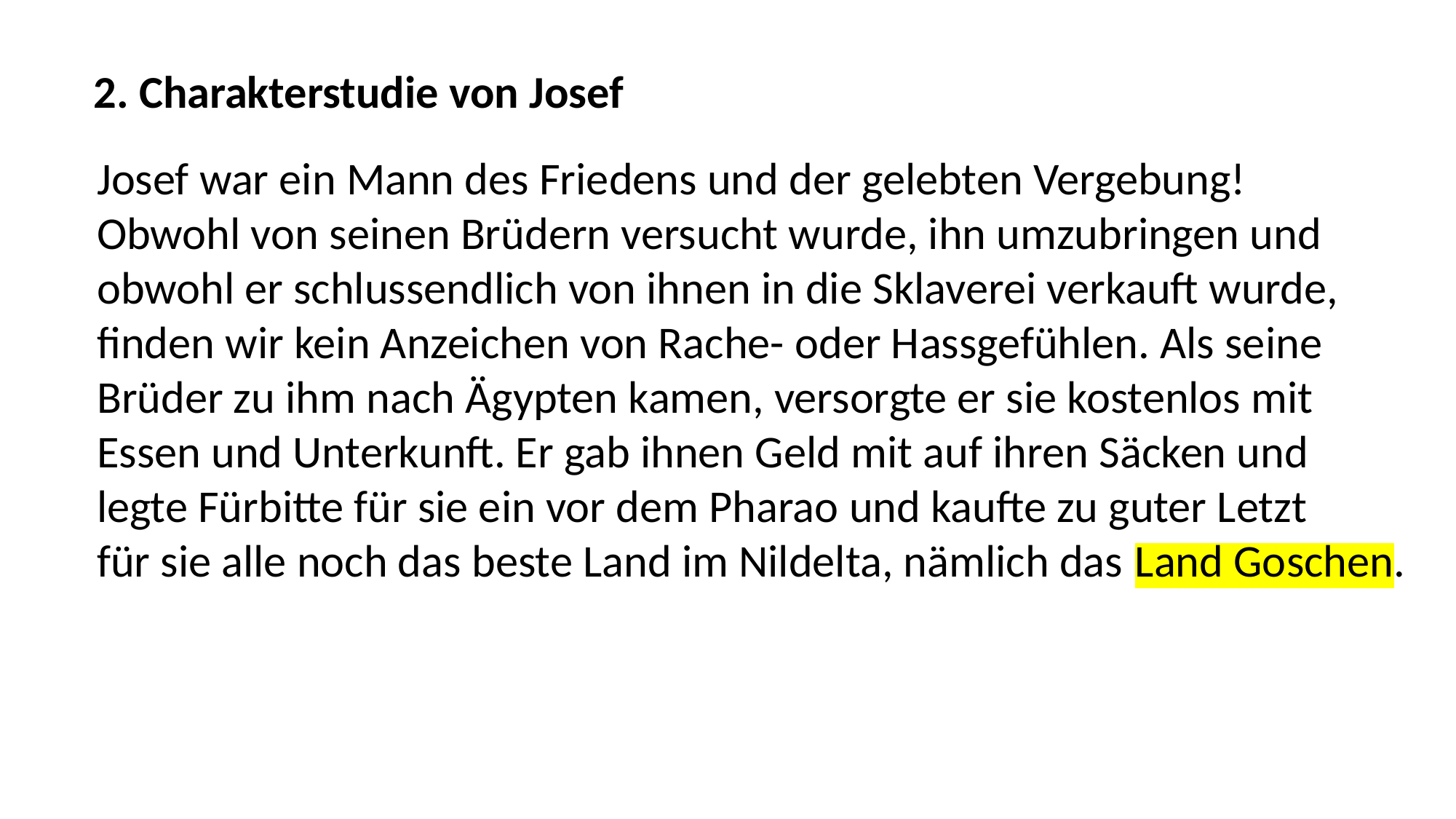

2. Charakterstudie von Josef
Josef war ein Mann des Friedens und der gelebten Vergebung!
Obwohl von seinen Brüdern versucht wurde, ihn umzubringen und
obwohl er schlussendlich von ihnen in die Sklaverei verkauft wurde,
finden wir kein Anzeichen von Rache- oder Hassgefühlen. Als seine
Brüder zu ihm nach Ägypten kamen, versorgte er sie kostenlos mit
Essen und Unterkunft. Er gab ihnen Geld mit auf ihren Säcken und
legte Fürbitte für sie ein vor dem Pharao und kaufte zu guter Letzt
für sie alle noch das beste Land im Nildelta, nämlich das Land Goschen.